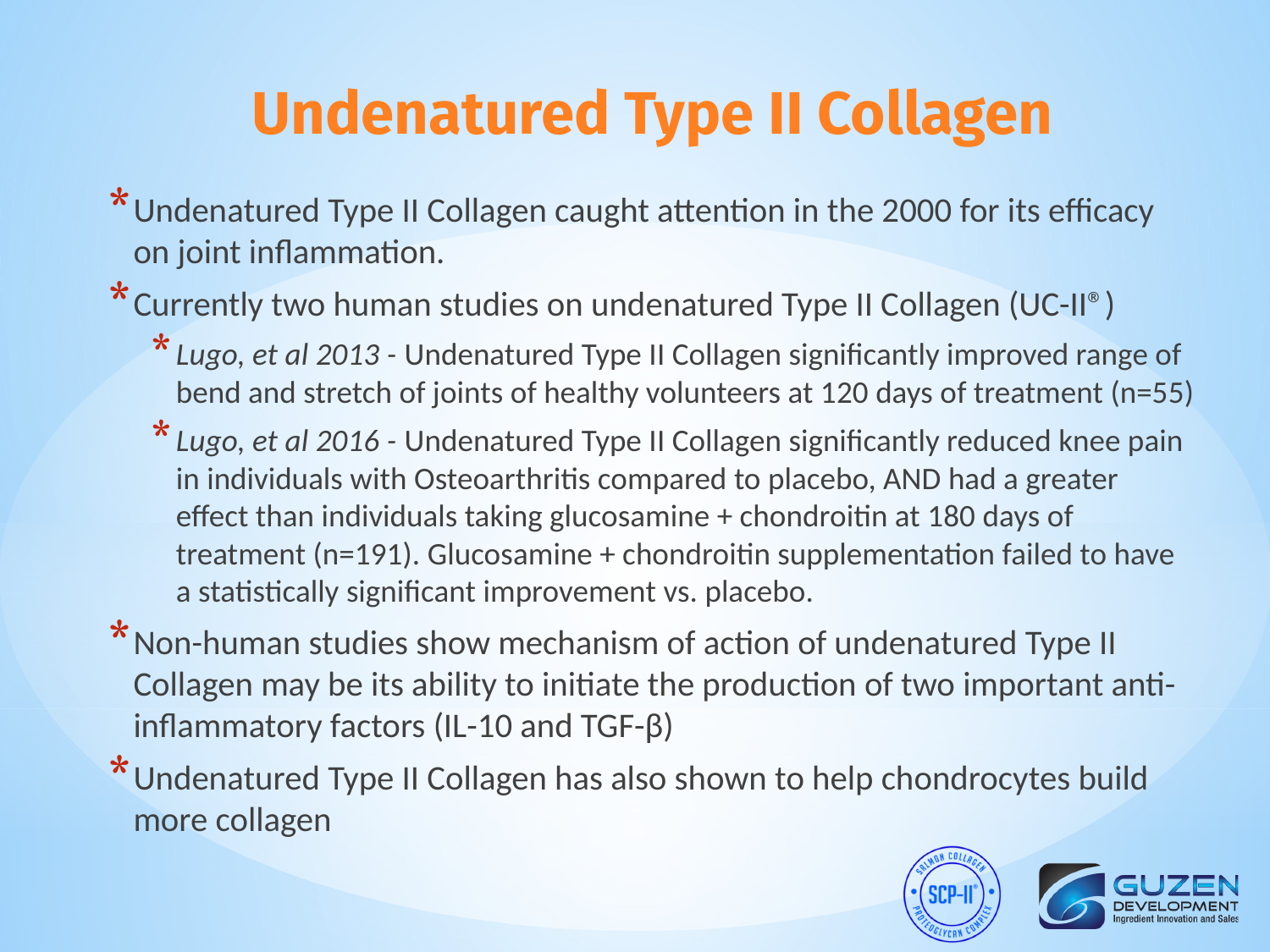

# Undenatured Type II Collagen
Undenatured Type II Collagen caught attention in the 2000 for its efficacy on joint inflammation.
Currently two human studies on undenatured Type II Collagen (UC-II®)
Lugo, et al 2013 - Undenatured Type II Collagen significantly improved range of bend and stretch of joints of healthy volunteers at 120 days of treatment (n=55)
Lugo, et al 2016 - Undenatured Type II Collagen significantly reduced knee pain in individuals with Osteoarthritis compared to placebo, AND had a greater effect than individuals taking glucosamine + chondroitin at 180 days of treatment (n=191). Glucosamine + chondroitin supplementation failed to have a statistically significant improvement vs. placebo.
Non-human studies show mechanism of action of undenatured Type II Collagen may be its ability to initiate the production of two important anti-inflammatory factors (IL-10 and TGF-β)
Undenatured Type II Collagen has also shown to help chondrocytes build more collagen